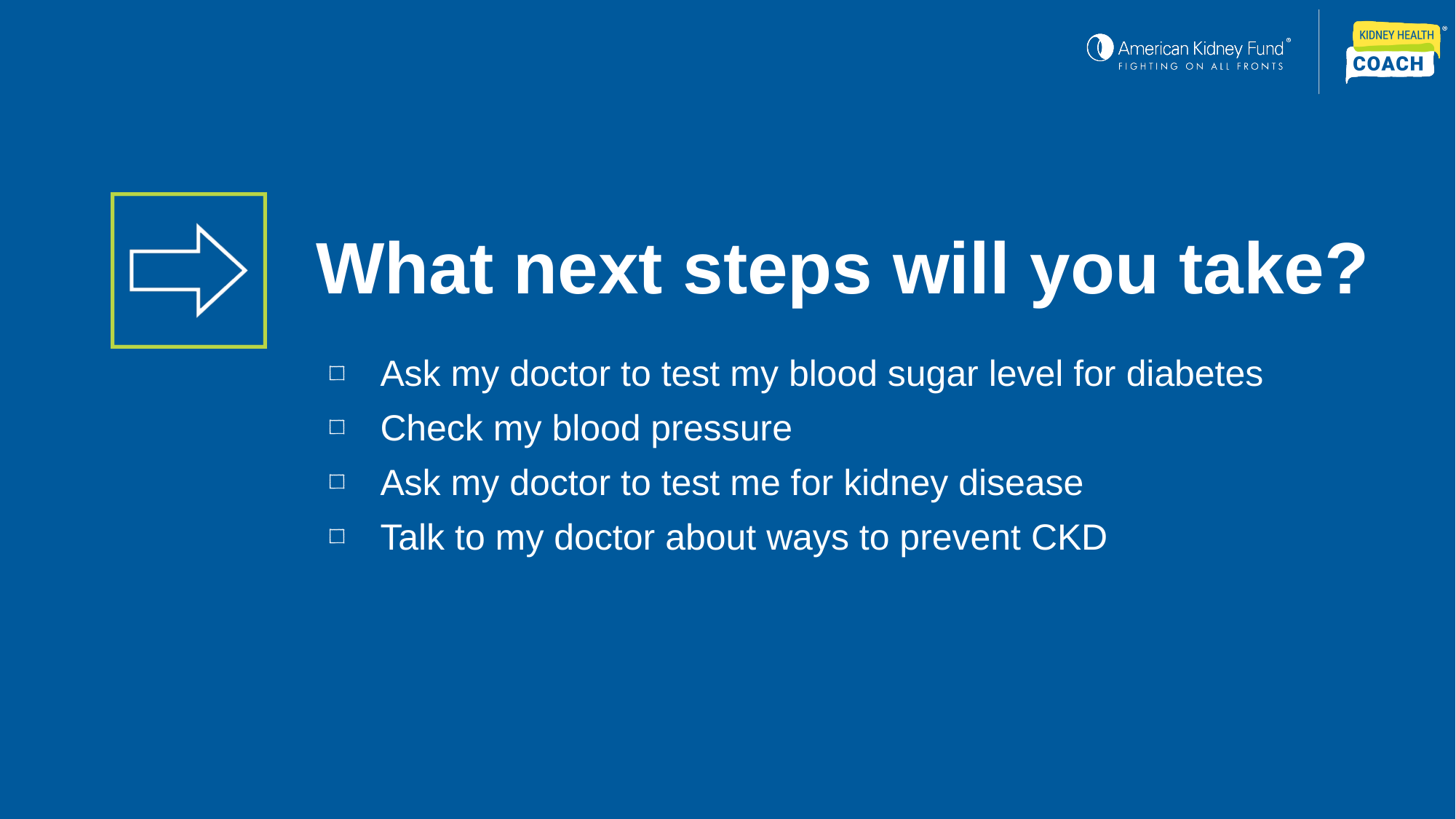

# What next steps will you take?
 Ask my doctor to test my blood sugar level for diabetes
 Check my blood pressure
 Ask my doctor to test me for kidney disease
 Talk to my doctor about ways to prevent CKD